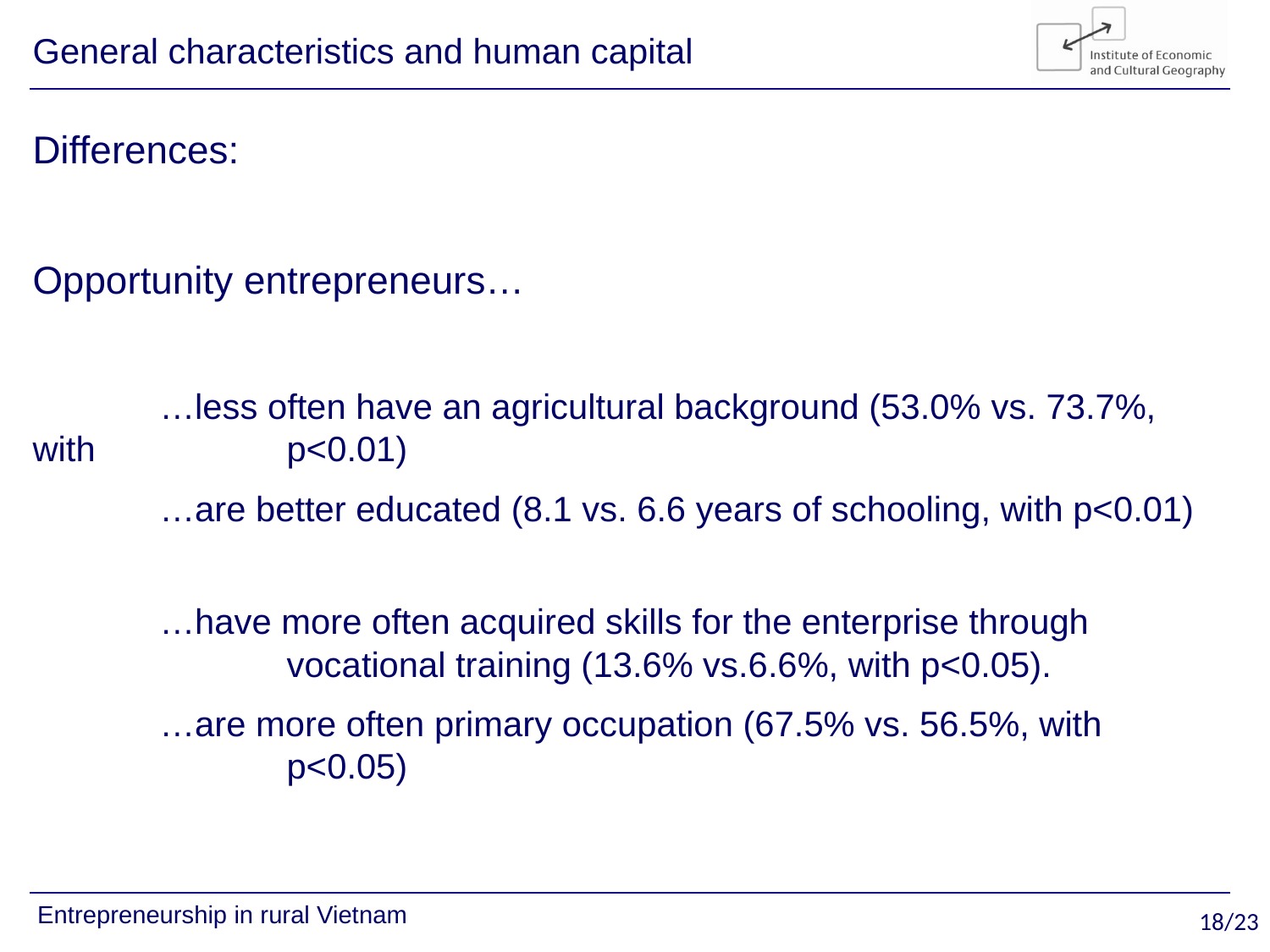

# General characteristics and human capital
Differences:

Opportunity entrepreneurs…

	…less often have an agricultural background (53.0% vs. 73.7%, with 		p<0.01)
	…are better educated (8.1 vs. 6.6 years of schooling, with p<0.01)

	…have more often acquired skills for the enterprise through 			vocational training (13.6% vs.6.6%, with p<0.05).
	…are more often primary occupation (67.5% vs. 56.5%, with 			p<0.05)